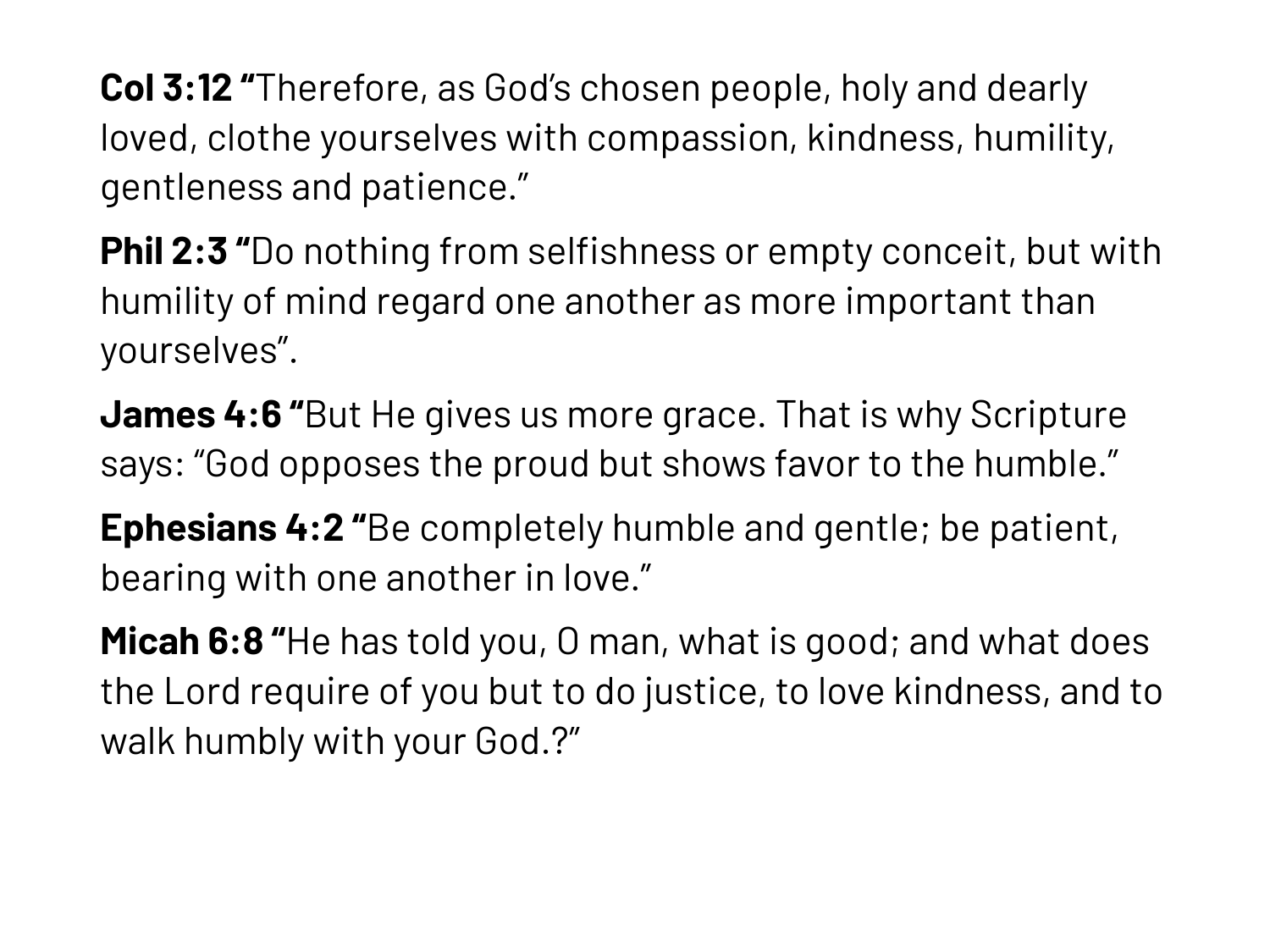

#
Col 3:12 “Therefore, as God’s chosen people, holy and dearly loved, clothe yourselves with compassion, kindness, humility, gentleness and patience.”
Phil 2:3 “Do nothing from selfishness or empty conceit, but with humility of mind regard one another as more important than yourselves”.
James 4:6 “But He gives us more grace. That is why Scripture says: “God opposes the proud but shows favor to the humble.”
Ephesians 4:2 “Be completely humble and gentle; be patient, bearing with one another in love.”
Micah 6:8 “He has told you, O man, what is good; and what does the Lord require of you but to do justice, to love kindness, and to walk humbly with your God.?”